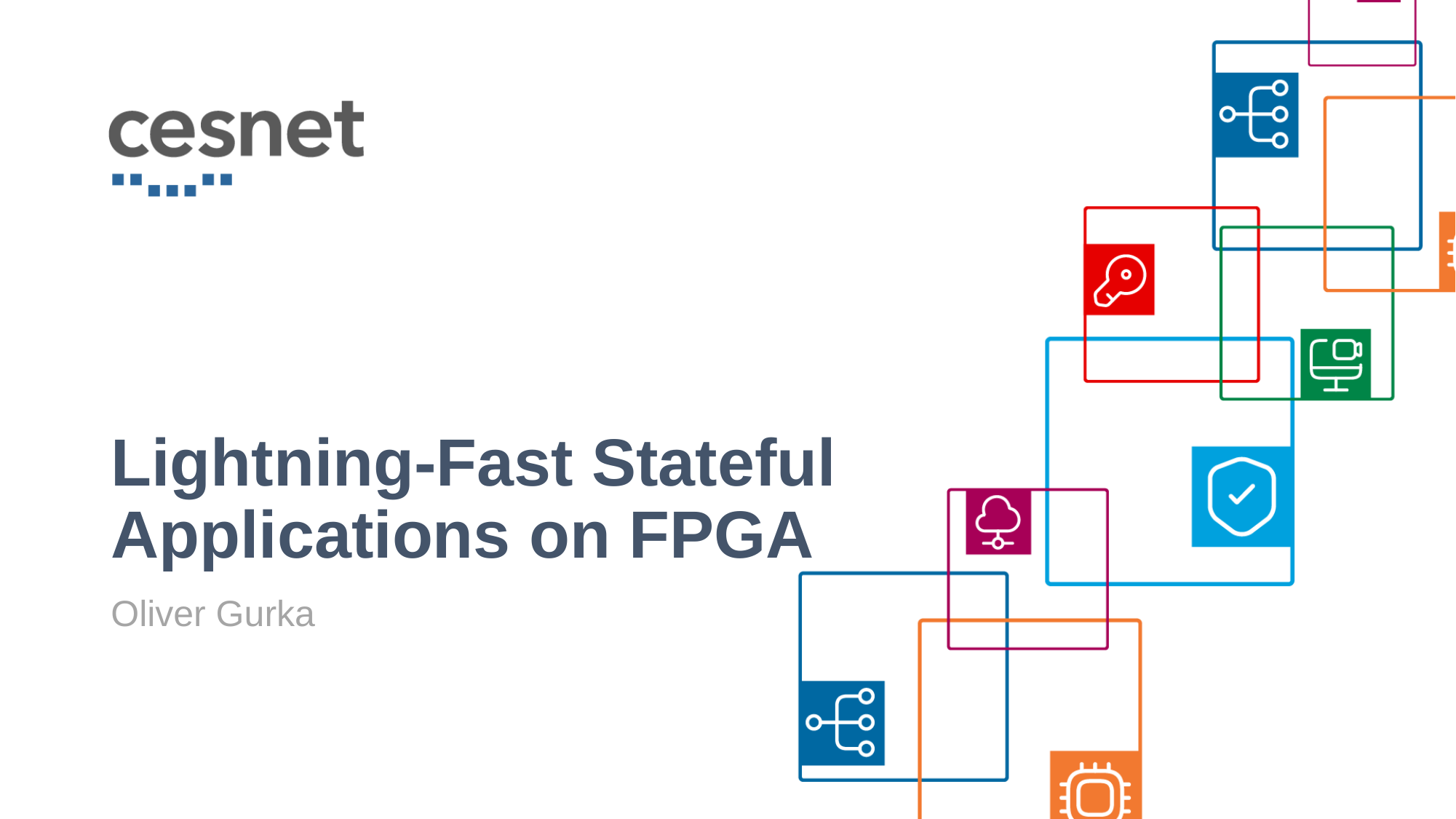

# Lightning-Fast Stateful Applications on FPGA
Oliver Gurka